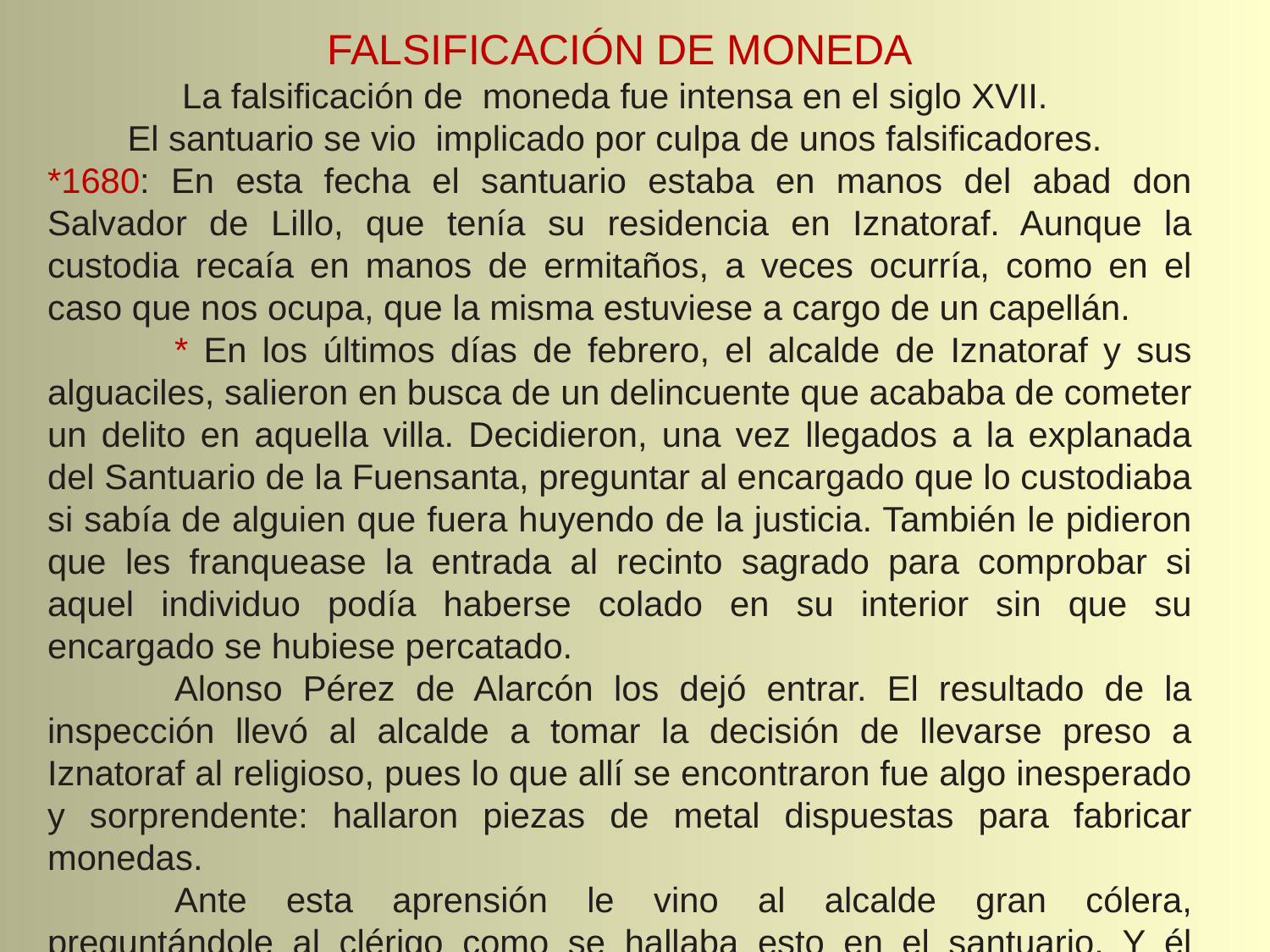

FALSIFICACIÓN DE MONEDA
La falsificación de  moneda fue intensa en el siglo XVII.
El santuario se vio  implicado por culpa de unos falsificadores.
*1680: En esta fecha el santuario estaba en manos del abad don Salvador de Lillo, que tenía su residencia en Iznatoraf. Aunque la custodia recaía en manos de ermitaños, a veces ocurría, como en el caso que nos ocupa, que la misma estuviese a cargo de un capellán.
	* En los últimos días de febrero, el alcalde de Iznatoraf y sus alguaciles, salieron en busca de un delincuente que acababa de cometer un delito en aquella villa. Decidieron, una vez llegados a la explanada del Santuario de la Fuensanta, preguntar al encargado que lo custodiaba si sabía de alguien que fuera huyendo de la justicia. También le pidieron que les franquease la entrada al recinto sagrado para comprobar si aquel individuo podía haberse colado en su interior sin que su encargado se hubiese percatado.
	Alonso Pérez de Alarcón los dejó entrar. El resultado de la inspección llevó al alcalde a tomar la decisión de llevarse preso a Iznatoraf al religioso, pues lo que allí se encontraron fue algo inesperado y sorprendente: hallaron piezas de metal dispuestas para fabricar monedas.
	Ante esta aprensión le vino al alcalde gran cólera, preguntándole al clérigo como se hallaba esto en el santuario. Y él respondió que lo trajeron unos manchegos y que le fue forzoso callar por temor a que le hiciesen algún daño.